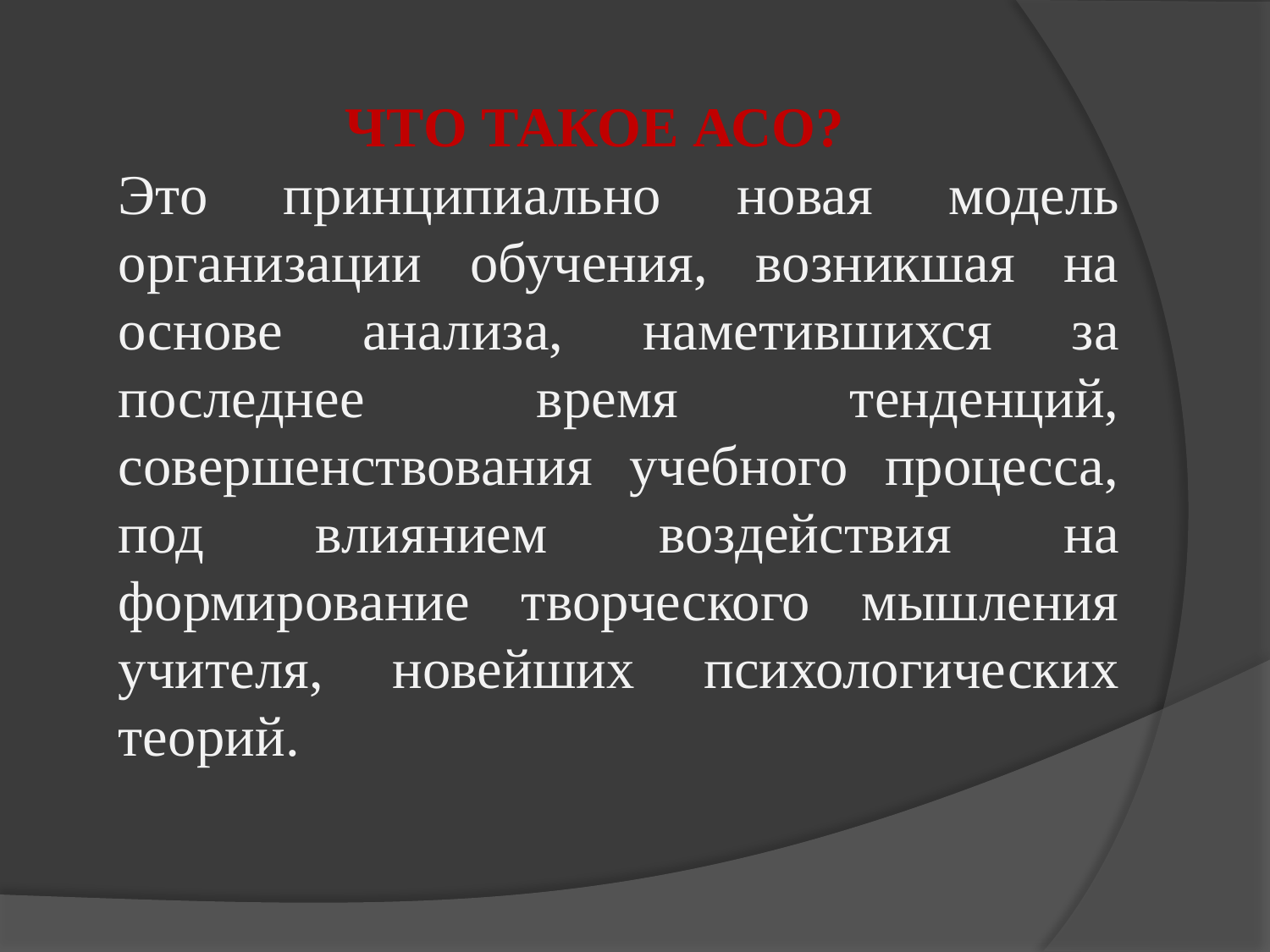

ЧТО ТАКОЕ АСО?
Это принципиально новая модель организации обучения, возникшая на основе анализа, наметившихся за последнее время тенденций, совершенствования учебного процесса, под влиянием воздействия на формирование творческого мышления учителя, новейших психологических теорий.